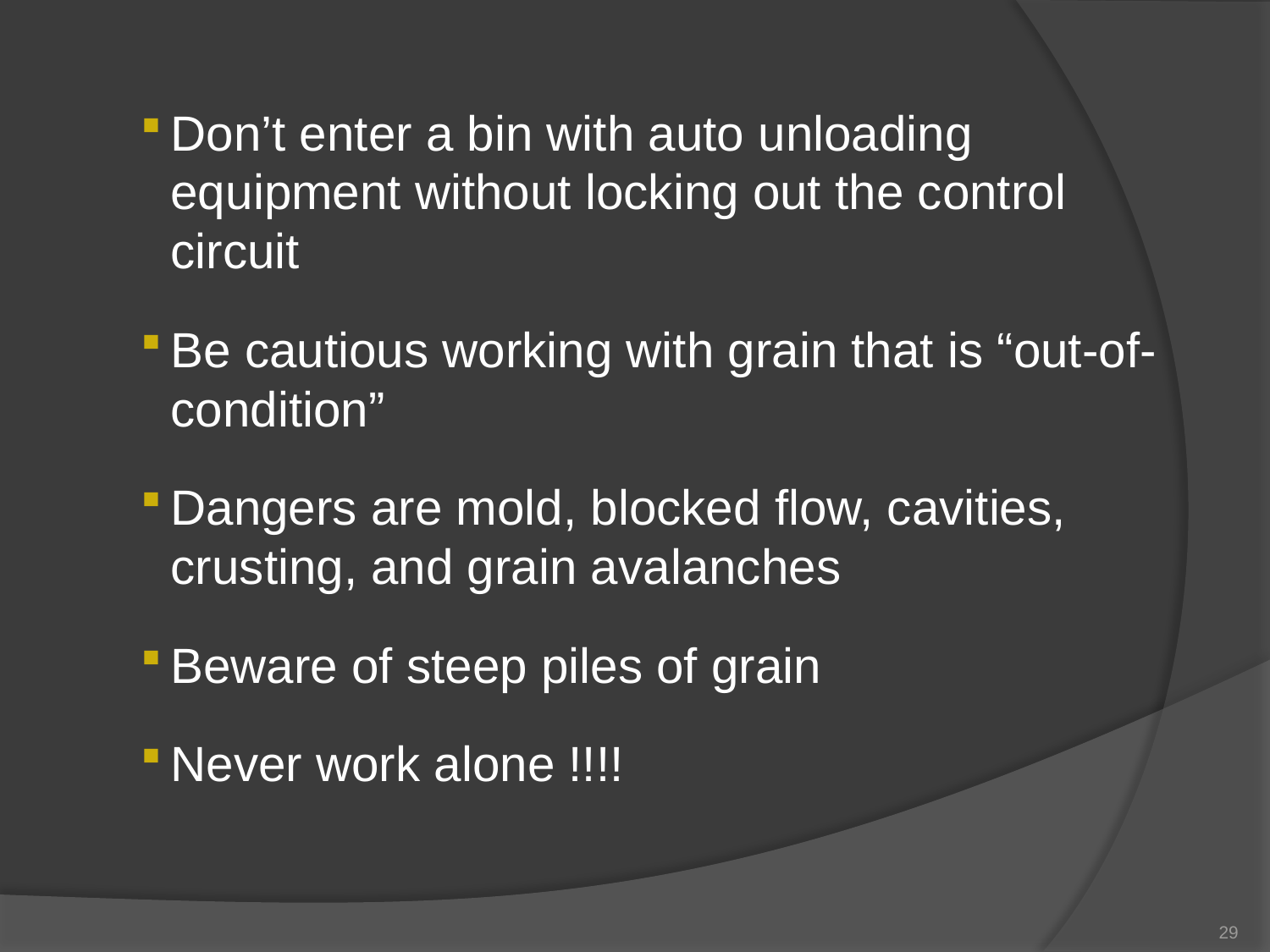

Don’t enter a bin with auto unloading equipment without locking out the control circuit

Be cautious working with grain that is “out-of-condition”

Dangers are mold, blocked flow, cavities, crusting, and grain avalanches

Beware of steep piles of grain

Never work alone !!!!
29